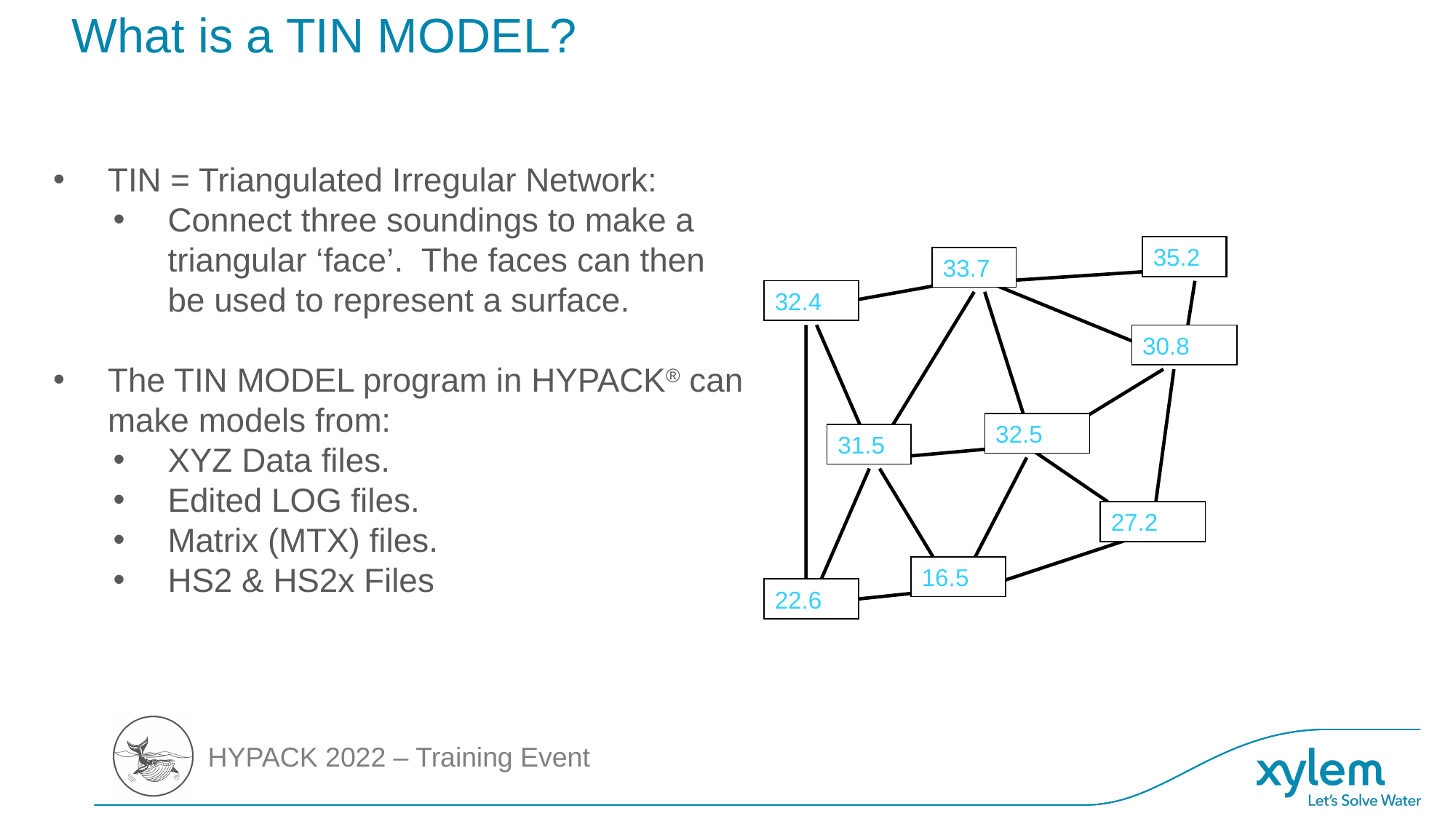

# What is a TIN MODEL?
TIN = Triangulated Irregular Network:
Connect three soundings to make a triangular ‘face’.  The faces can then be used to represent a surface.

The TIN MODEL program in HYPACK® can make models from:
XYZ Data files.
Edited LOG files.
Matrix (MTX) files.
HS2 & HS2x Files

35.2
33.7

32.4

30.8

32.5
31.5

27.2

16.5
22.6